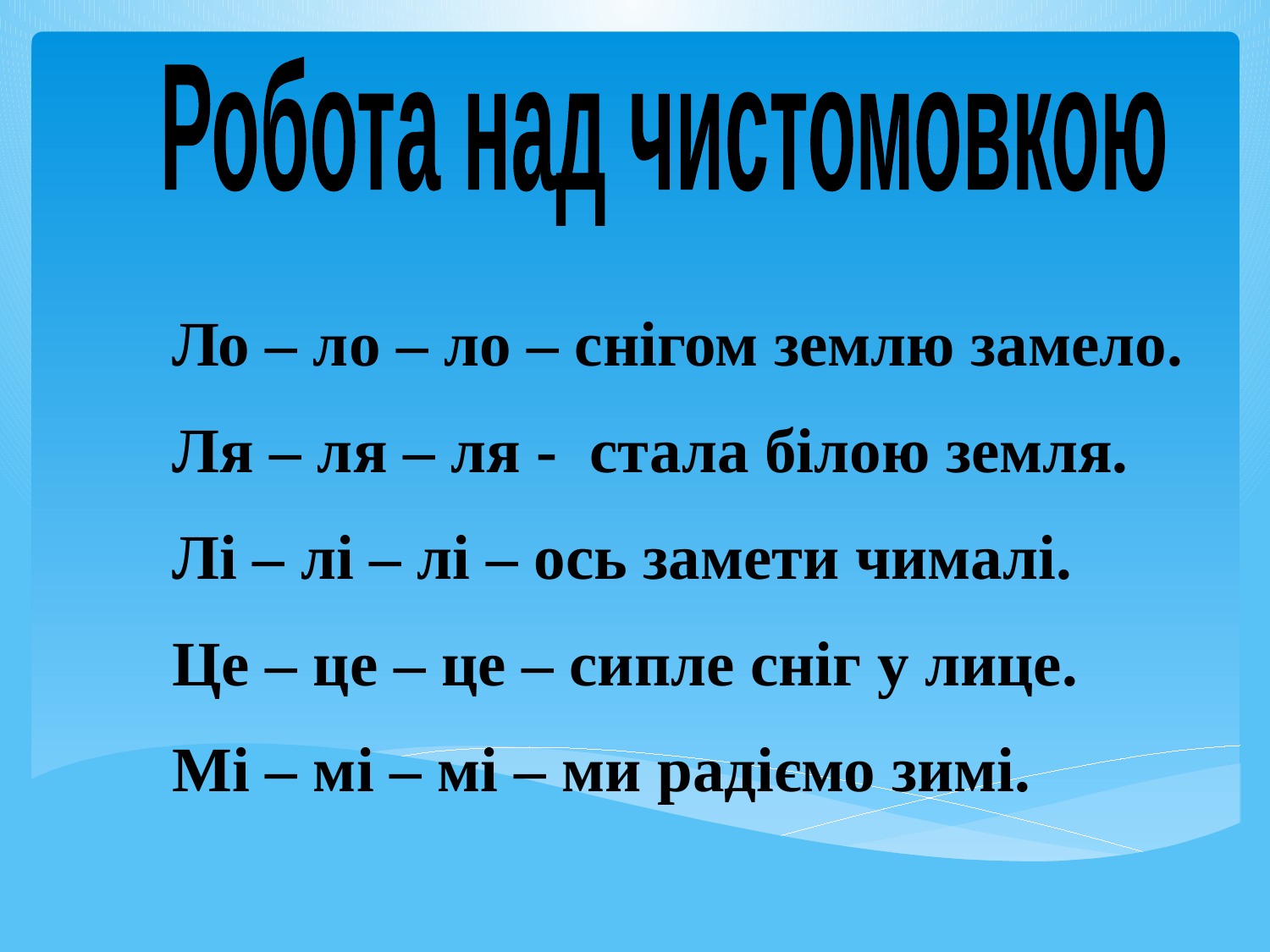

Робота над чистомовкою
Ло – ло – ло – снігом землю замело.
Ля – ля – ля -  стала білою земля.
Лі – лі – лі – ось замети чималі.
Це – це – це – сипле сніг у лице.
Мі – мі – мі – ми радіємо зимі.